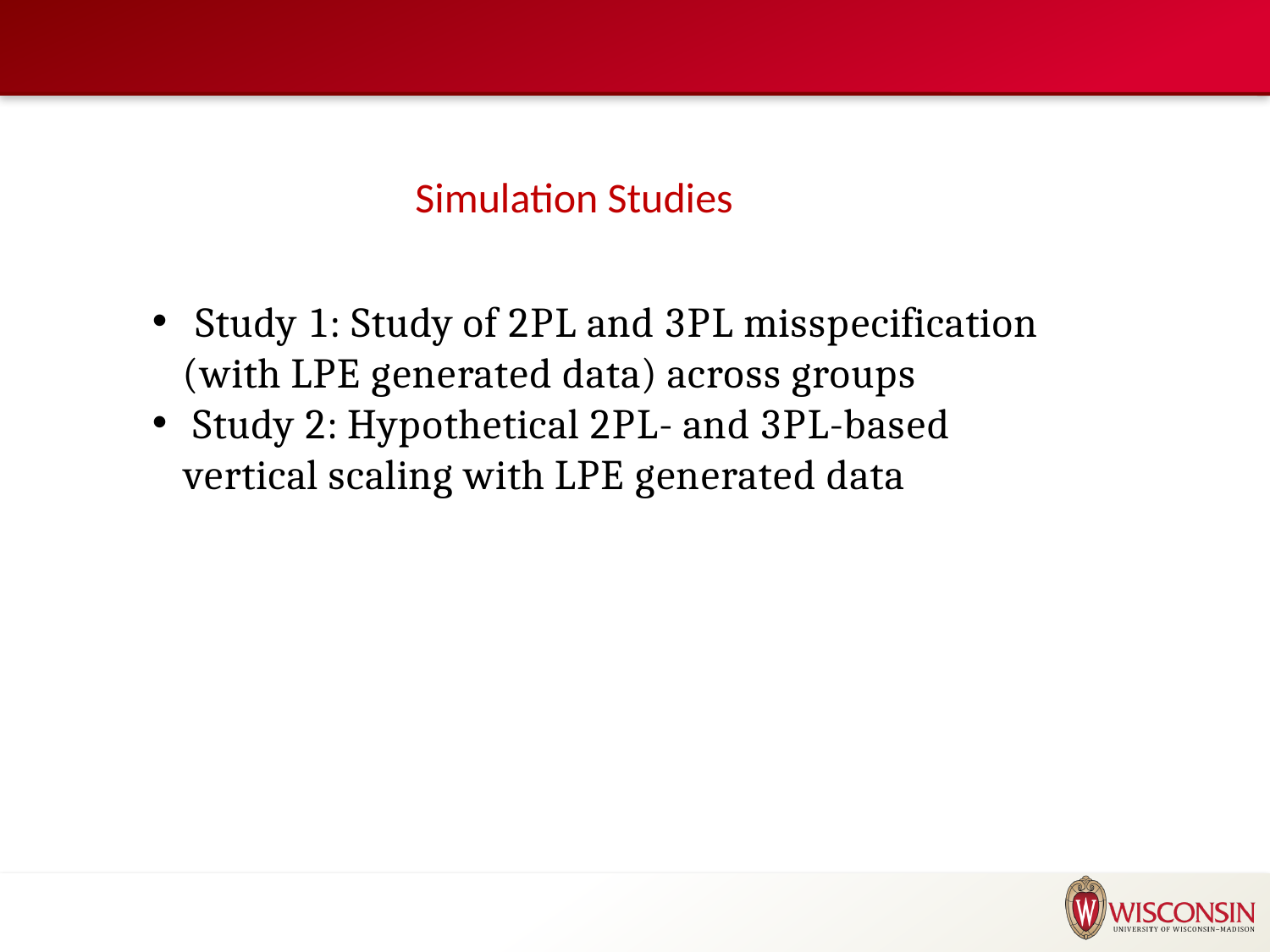

Simulation Studies
 Study 1: Study of 2PL and 3PL misspecification (with LPE generated data) across groups
 Study 2: Hypothetical 2PL- and 3PL-based vertical scaling with LPE generated data